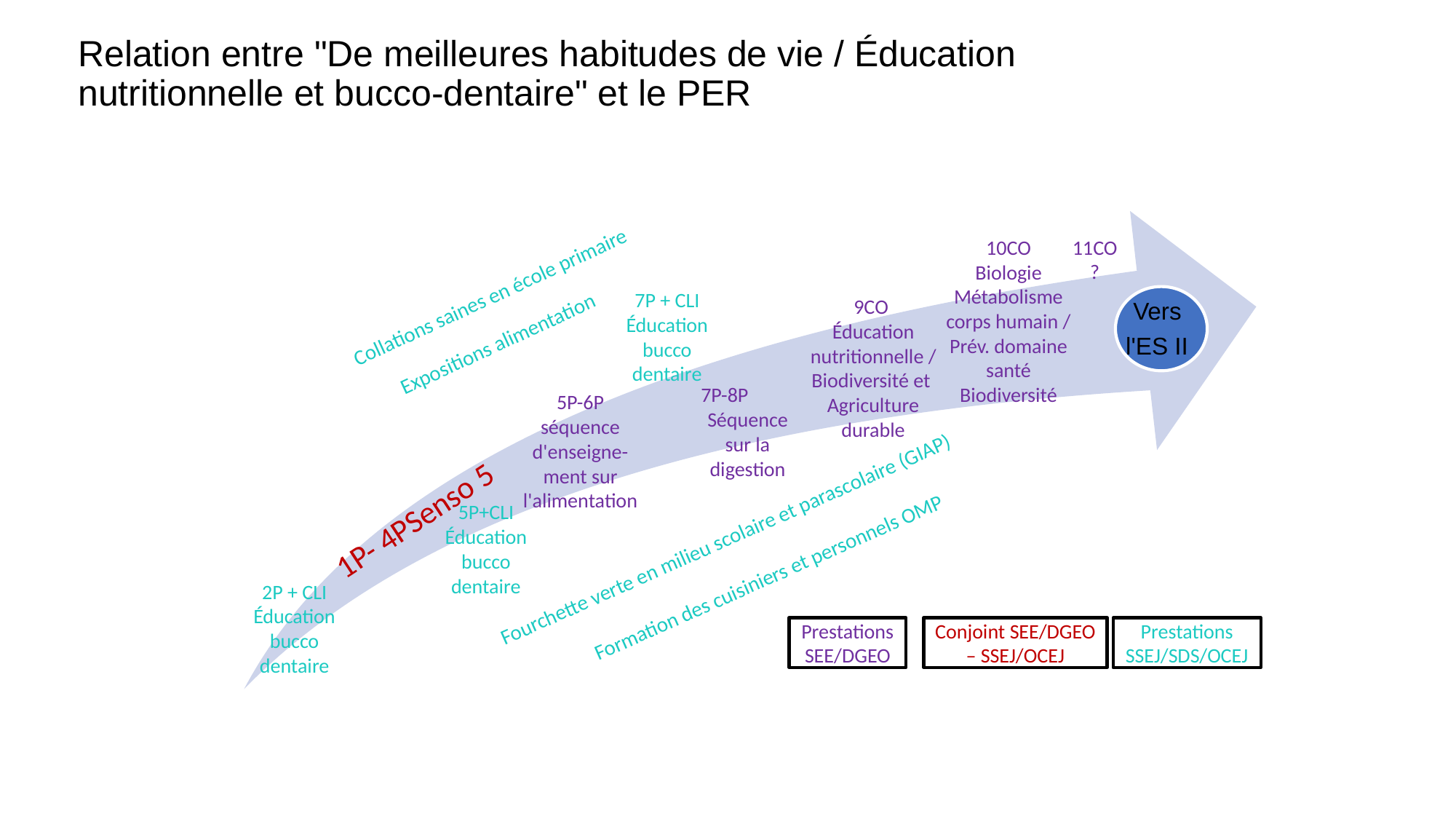

# Relation entre "De meilleures habitudes de vie / Éducation nutritionnelle et bucco-dentaire" et le PER

Vers
l'ES II
10CO
Biologie Métabolisme corps humain / Prév. domaine santé
Biodiversité
11CO
?
Collations saines en école primaire
7P + CLI
Éducation bucco dentaire
9CO
Éducation nutritionnelle /
Biodiversité et
Agriculture durable
Expositions alimentation
7P-8P
Séquence sur la digestion
5P-6P
séquence d'enseigne-ment sur l'alimentation
5P+CLI
Éducation bucco dentaire
1P- 4PSenso 5
Fourchette verte en milieu scolaire et parascolaire (GIAP)
Formation des cuisiniers et personnels OMP
2P + CLI
Éducation bucco dentaire
PrestationsSEE/DGEO
Conjoint SEE/DGEO – SSEJ/OCEJ
Prestations SSEJ/SDS/OCEJ